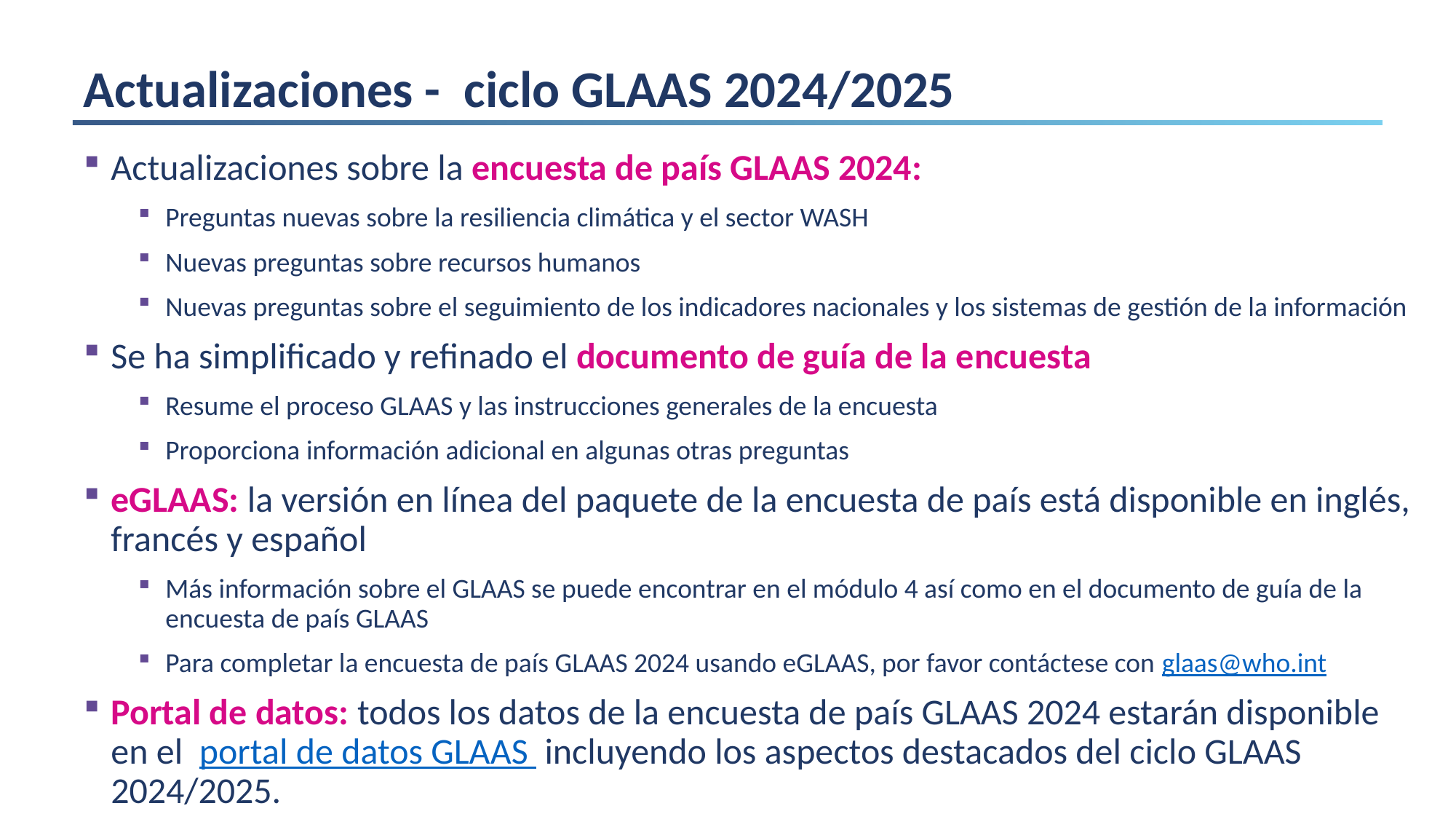

# Actualizaciones -  ciclo GLAAS 2024/2025
Actualizaciones sobre la encuesta de país GLAAS 2024:
Preguntas nuevas sobre la resiliencia climática y el sector WASH
Nuevas preguntas sobre recursos humanos
Nuevas preguntas sobre el seguimiento de los indicadores nacionales y los sistemas de gestión de la información
Se ha simplificado y refinado el documento de guía de la encuesta
Resume el proceso GLAAS y las instrucciones generales de la encuesta
Proporciona información adicional en algunas otras preguntas
eGLAAS: la versión en línea del paquete de la encuesta de país está disponible en inglés, francés y español
Más información sobre el GLAAS se puede encontrar en el módulo 4 así como en el documento de guía de la encuesta de país GLAAS
Para completar la encuesta de país GLAAS 2024 usando eGLAAS, por favor contáctese con glaas@who.int
Portal de datos: todos los datos de la encuesta de país GLAAS 2024 estarán disponible en el  portal de datos GLAAS  incluyendo los aspectos destacados del ciclo GLAAS 2024/2025.